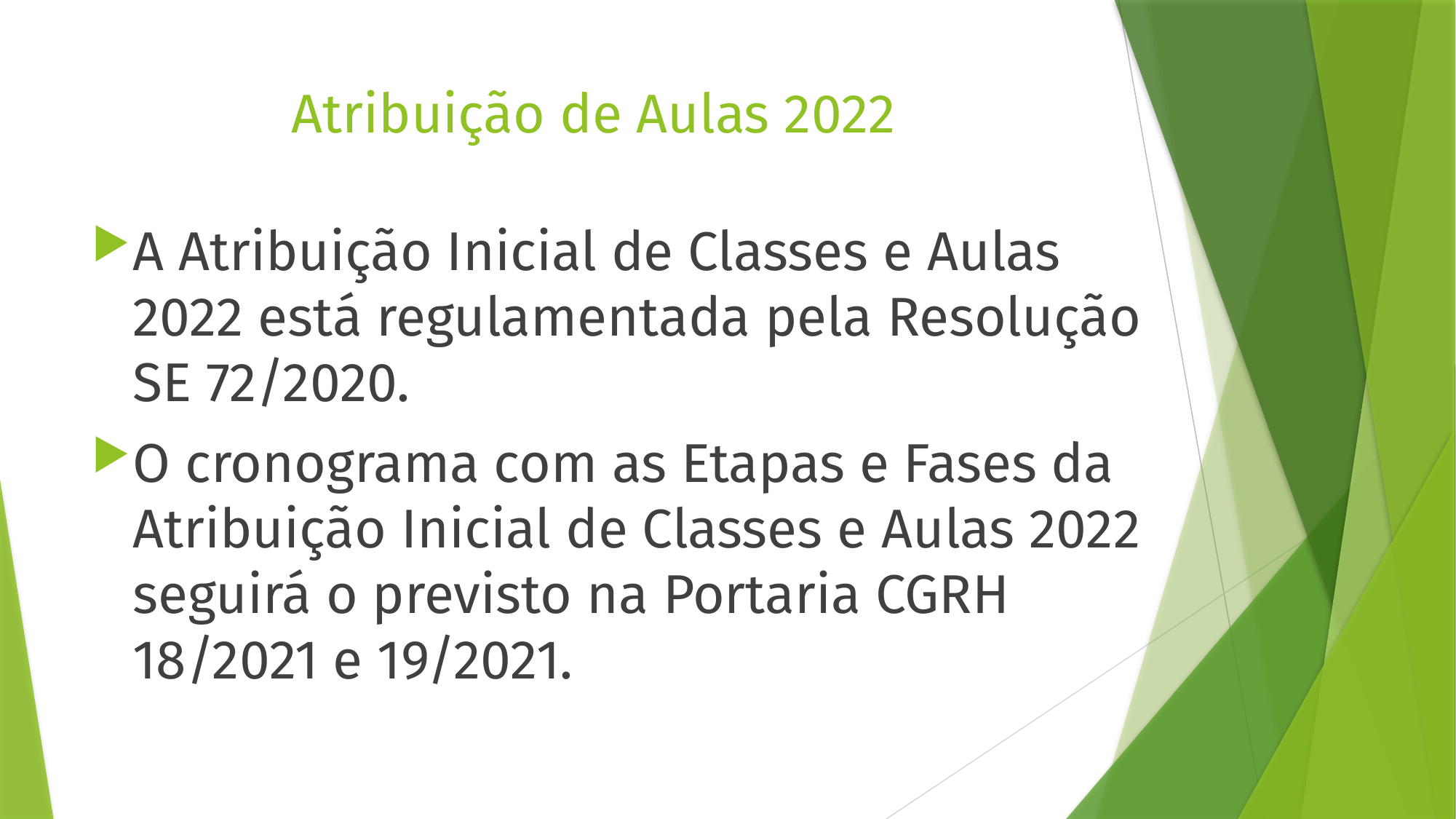

# Atribuição de Aulas 2022
A Atribuição Inicial de Classes e Aulas 2022 está regulamentada pela Resolução SE 72/2020.
O cronograma com as Etapas e Fases da Atribuição Inicial de Classes e Aulas 2022 seguirá o previsto na Portaria CGRH 18/2021 e 19/2021.